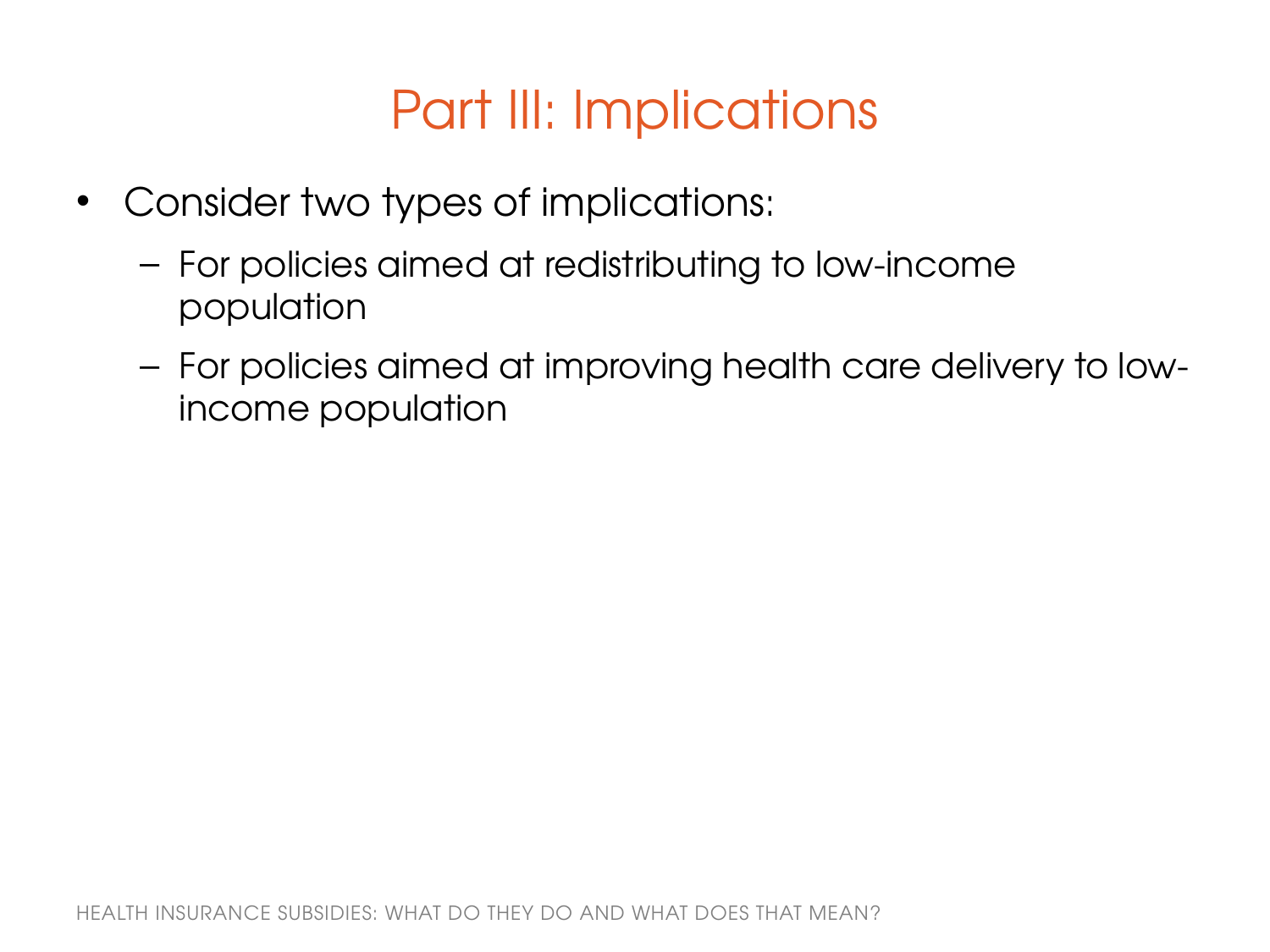

# Part III: Implications
Consider two types of implications:
For policies aimed at redistributing to low-income population
For policies aimed at improving health care delivery to low-income population
Health Insurance Subsidies: What Do They Do and What Does That Mean?